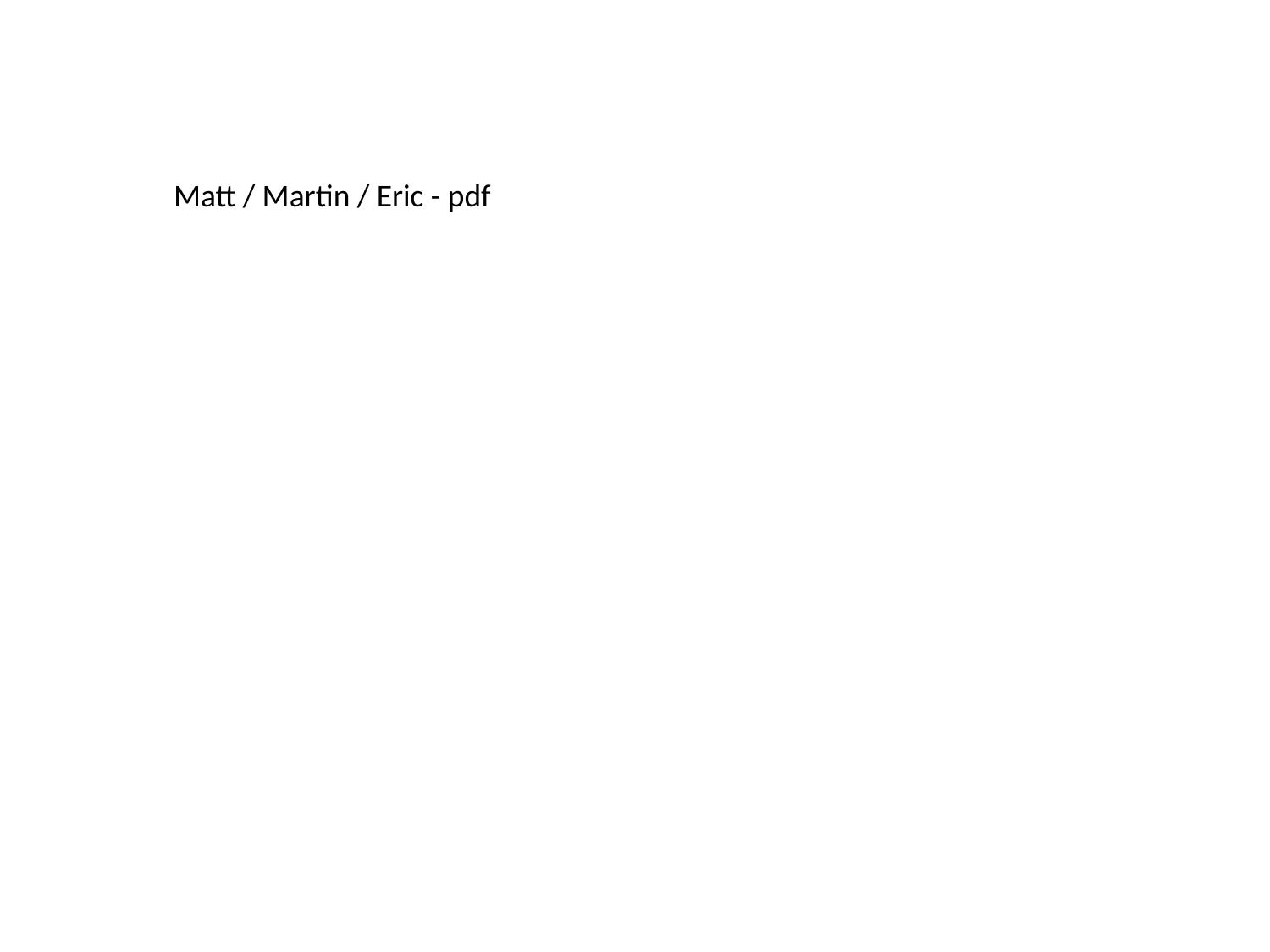

Matt / Martin / Eric - pdf